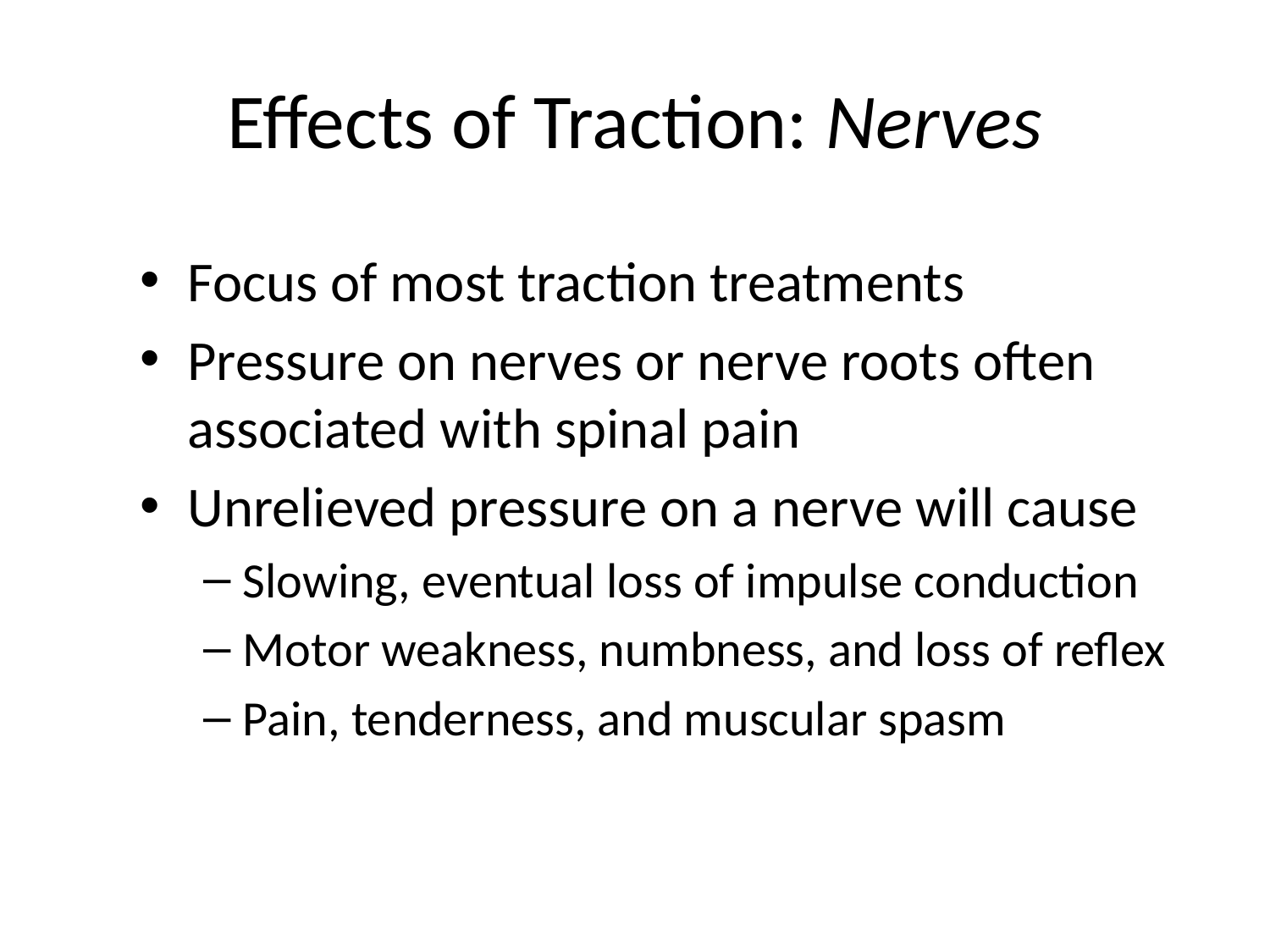

# Effects of Traction: Nerves
Focus of most traction treatments
Pressure on nerves or nerve roots often associated with spinal pain
Unrelieved pressure on a nerve will cause
Slowing, eventual loss of impulse conduction
Motor weakness, numbness, and loss of reflex
Pain, tenderness, and muscular spasm